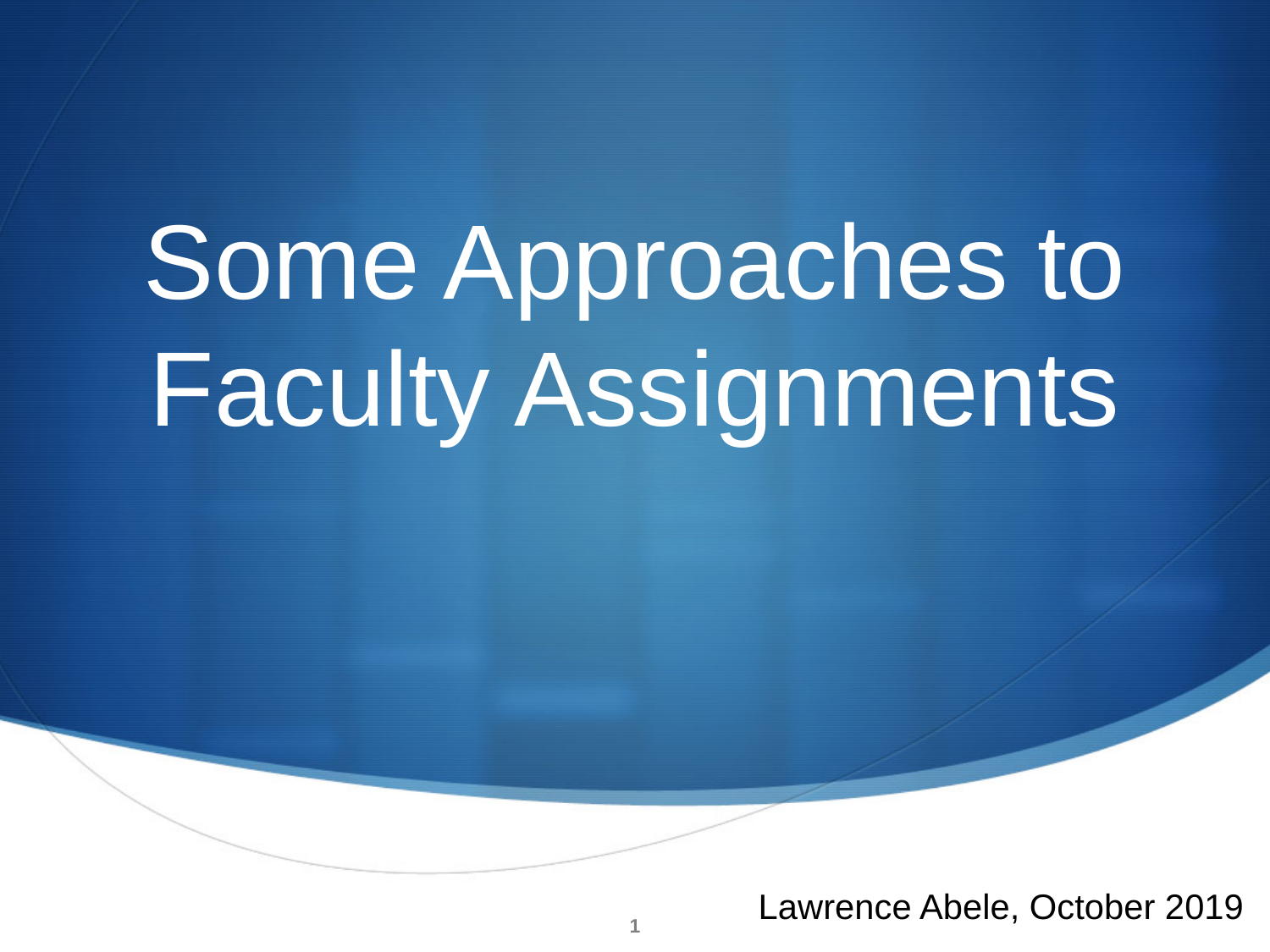

# Some Approaches to Faculty Assignments
Lawrence Abele, October 2019
1